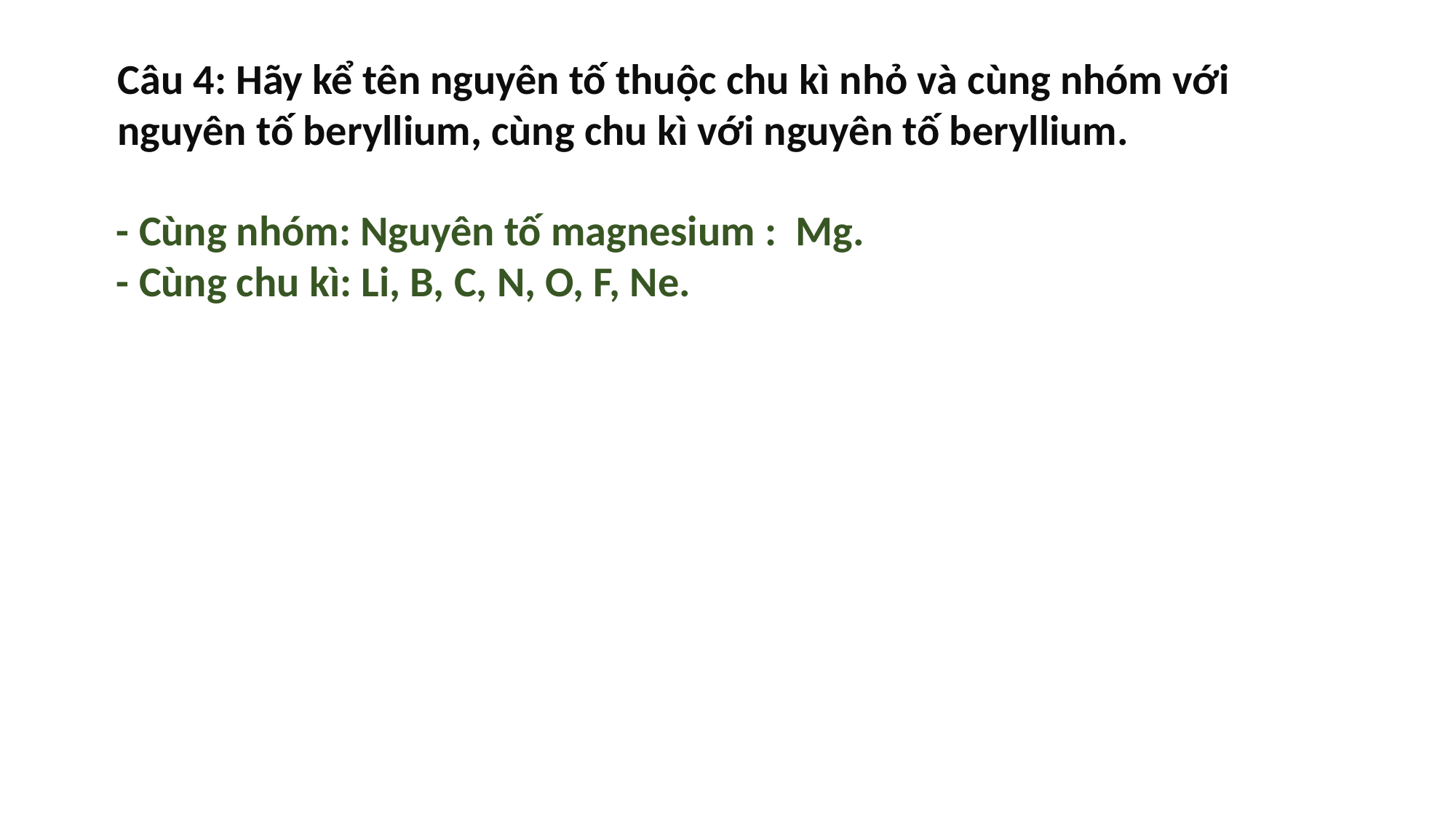

Câu 4: Hãy kể tên nguyên tố thuộc chu kì nhỏ và cùng nhóm với nguyên tố beryllium, cùng chu kì với nguyên tố beryllium.
- Cùng nhóm: Nguyên tố magnesium :  Mg.
- Cùng chu kì: Li, B, C, N, O, F, Ne.